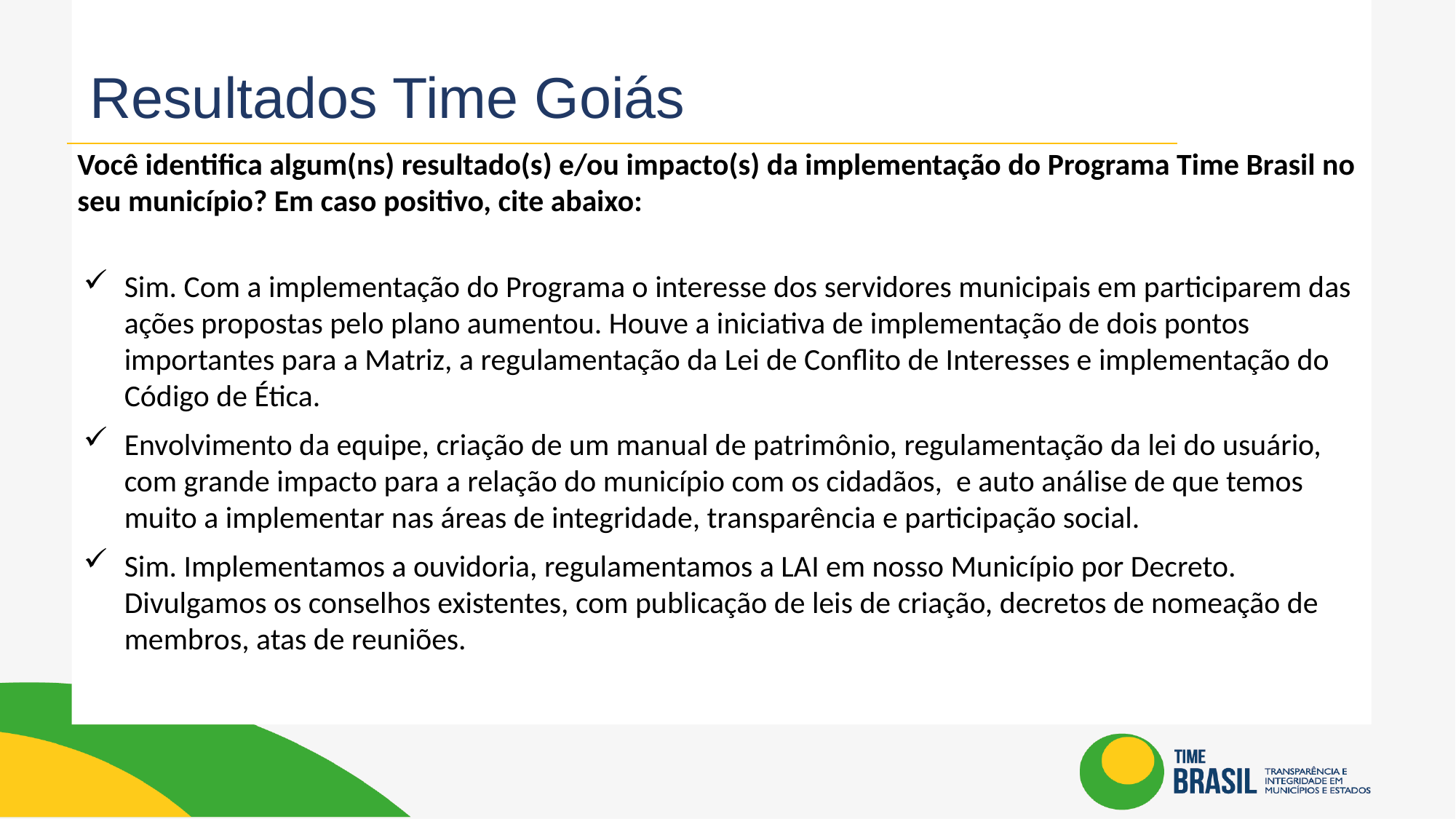

Resultados Time Goiás
Você identifica algum(ns) resultado(s) e/ou impacto(s) da implementação do Programa Time Brasil no seu município? Em caso positivo, cite abaixo:
Sim. Com a implementação do Programa o interesse dos servidores municipais em participarem das ações propostas pelo plano aumentou. Houve a iniciativa de implementação de dois pontos importantes para a Matriz, a regulamentação da Lei de Conflito de Interesses e implementação do Código de Ética.
Envolvimento da equipe, criação de um manual de patrimônio, regulamentação da lei do usuário, com grande impacto para a relação do município com os cidadãos,  e auto análise de que temos muito a implementar nas áreas de integridade, transparência e participação social.
Sim. Implementamos a ouvidoria, regulamentamos a LAI em nosso Município por Decreto. Divulgamos os conselhos existentes, com publicação de leis de criação, decretos de nomeação de membros, atas de reuniões.